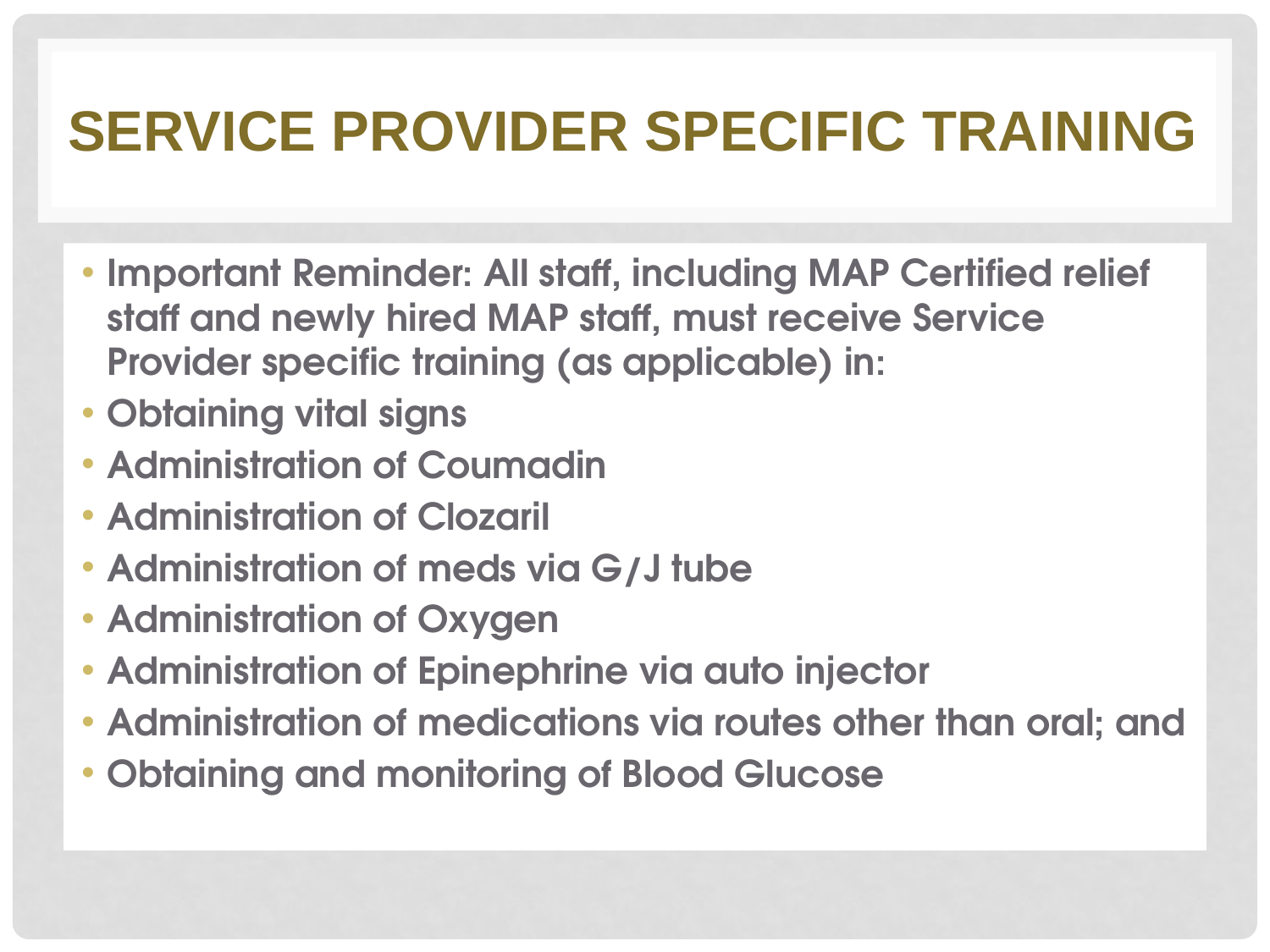

# Service Provider Specific Training
Important Reminder: All staff, including MAP Certified relief staff and newly hired MAP staff, must receive Service Provider specific training (as applicable) in:
Obtaining vital signs
Administration of Coumadin
Administration of Clozaril
Administration of meds via G/J tube
Administration of Oxygen
Administration of Epinephrine via auto injector
Administration of medications via routes other than oral; and
Obtaining and monitoring of Blood Glucose